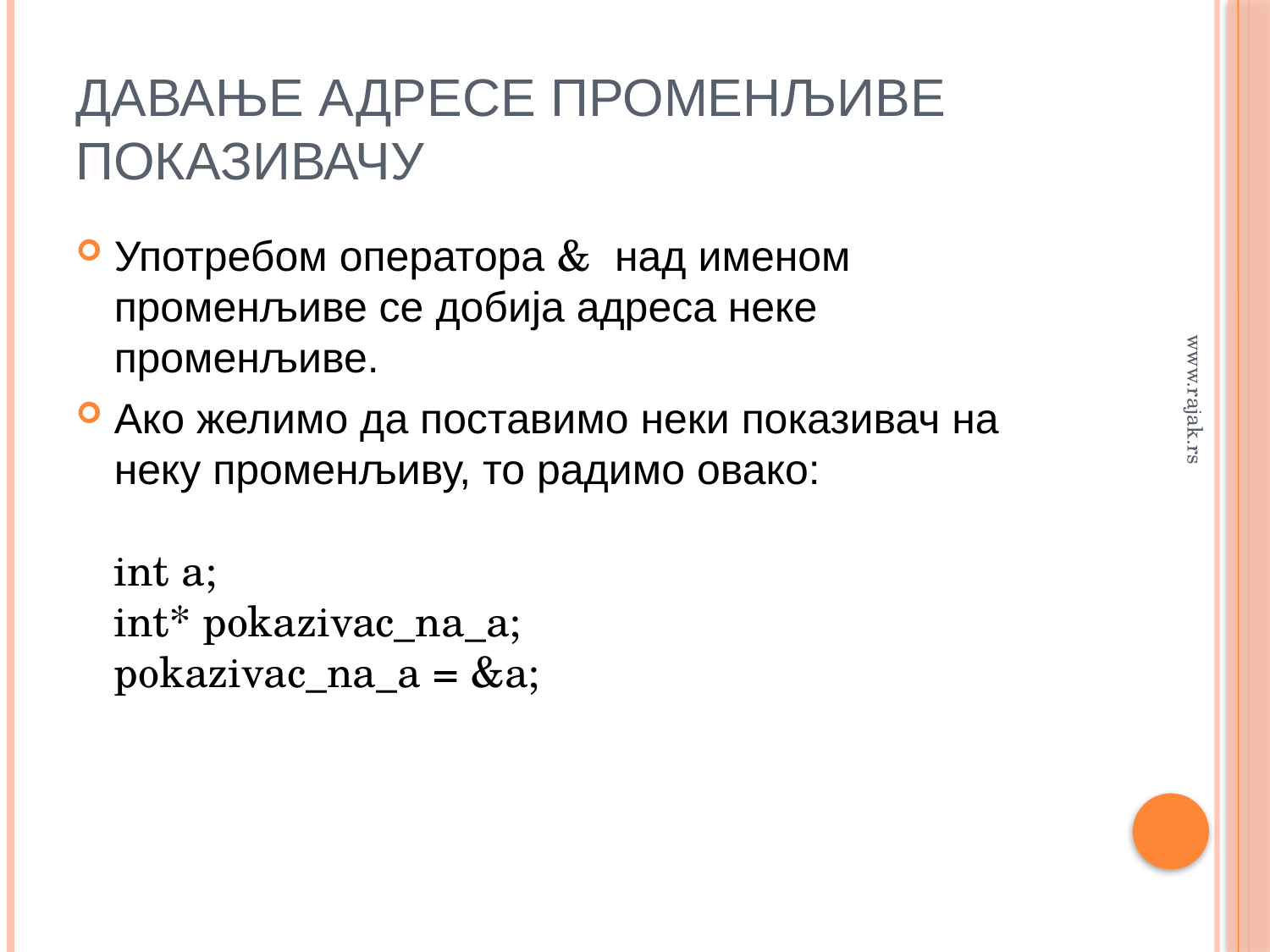

# Давање адресе променљиве показивачу
Употребом оператора &  над именом променљиве се добија адреса неке променљиве.
Ако желимо да поставимо неки показивач на неку променљиву, то радимо овако:
int a;
int* pokazivac_na_a;
pokazivac_na_a = &a;
www.rajak.rs